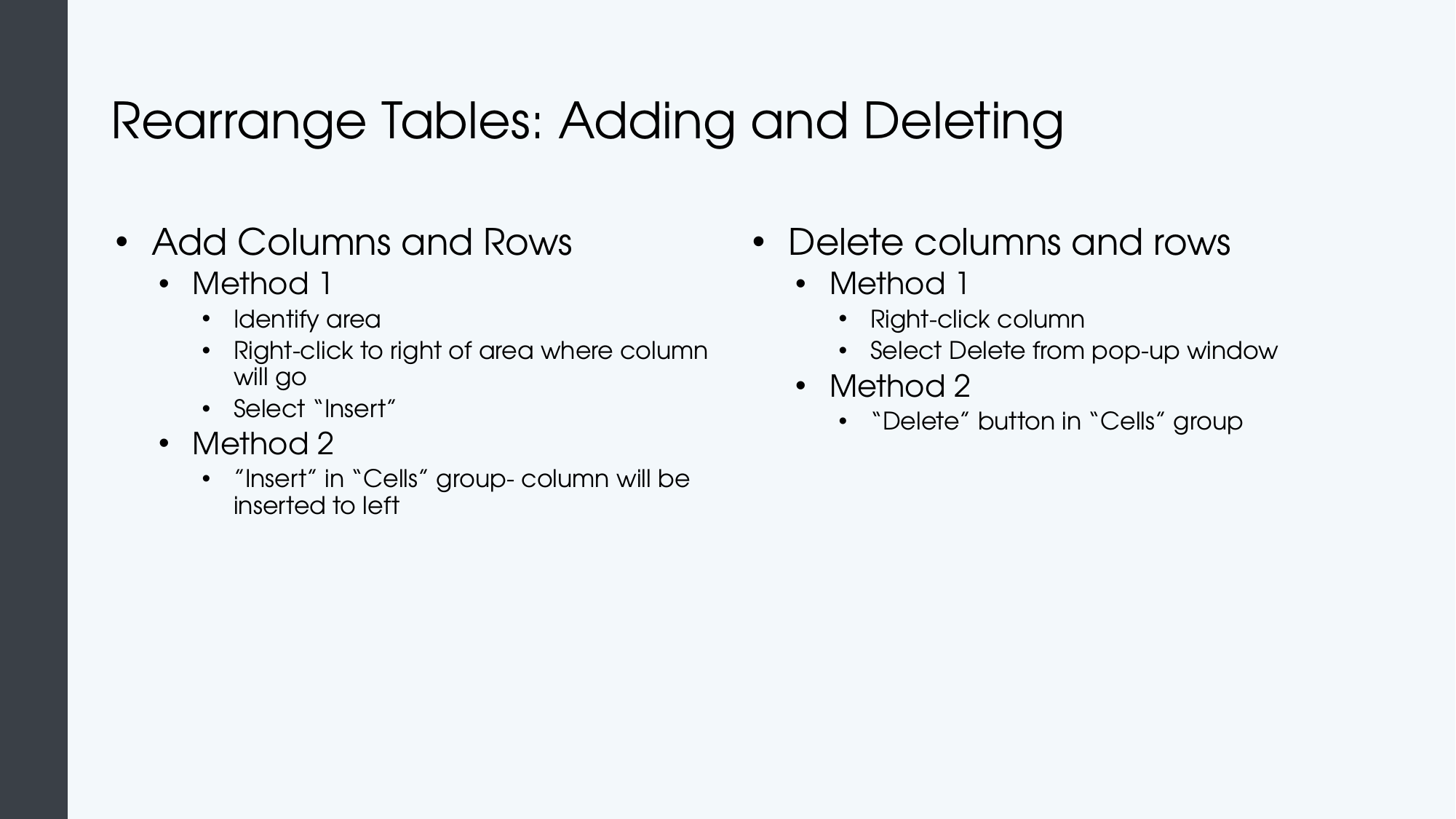

# Rearrange Tables: Adding and Deleting
Add Columns and Rows
Method 1
Identify area
Right-click to right of area where column will go
Select “Insert”
Method 2
”Insert” in “Cells” group- column will be inserted to left

Delete columns and rows
Method 1
Right-click column
Select Delete from pop-up window
Method 2
“Delete” button in “Cells” group